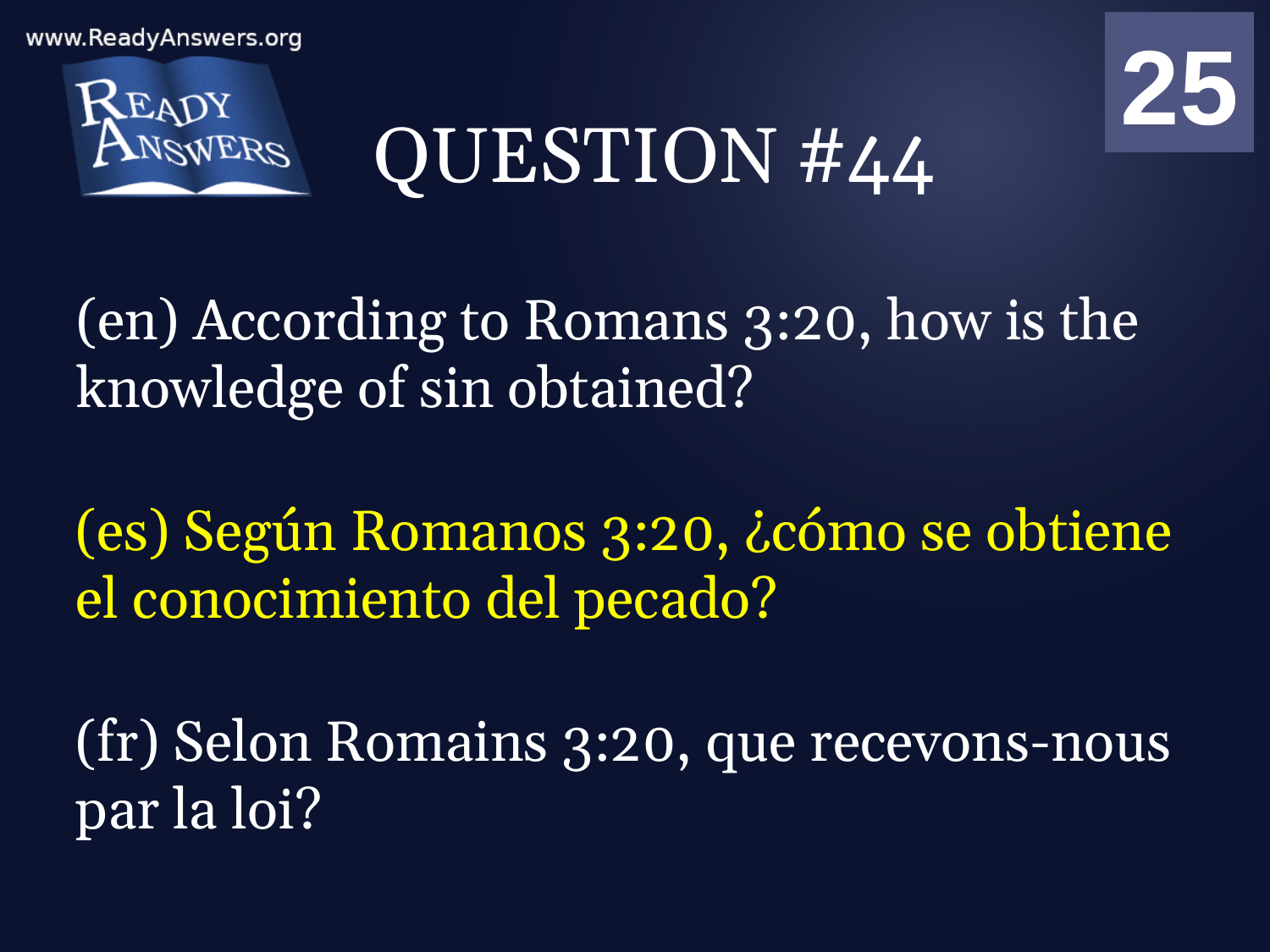

01
02
03
04
05
06
07
08
09
10
11
12
13
14
15
16
17
18
19
20
21
22
23
24
25
00
# QUESTION #44
(en) According to Romans 3:20, how is the knowledge of sin obtained?
(es) Según Romanos 3:20, ¿cómo se obtiene el conocimiento del pecado?
(fr) Selon Romains 3:20, que recevons-nous par la loi?